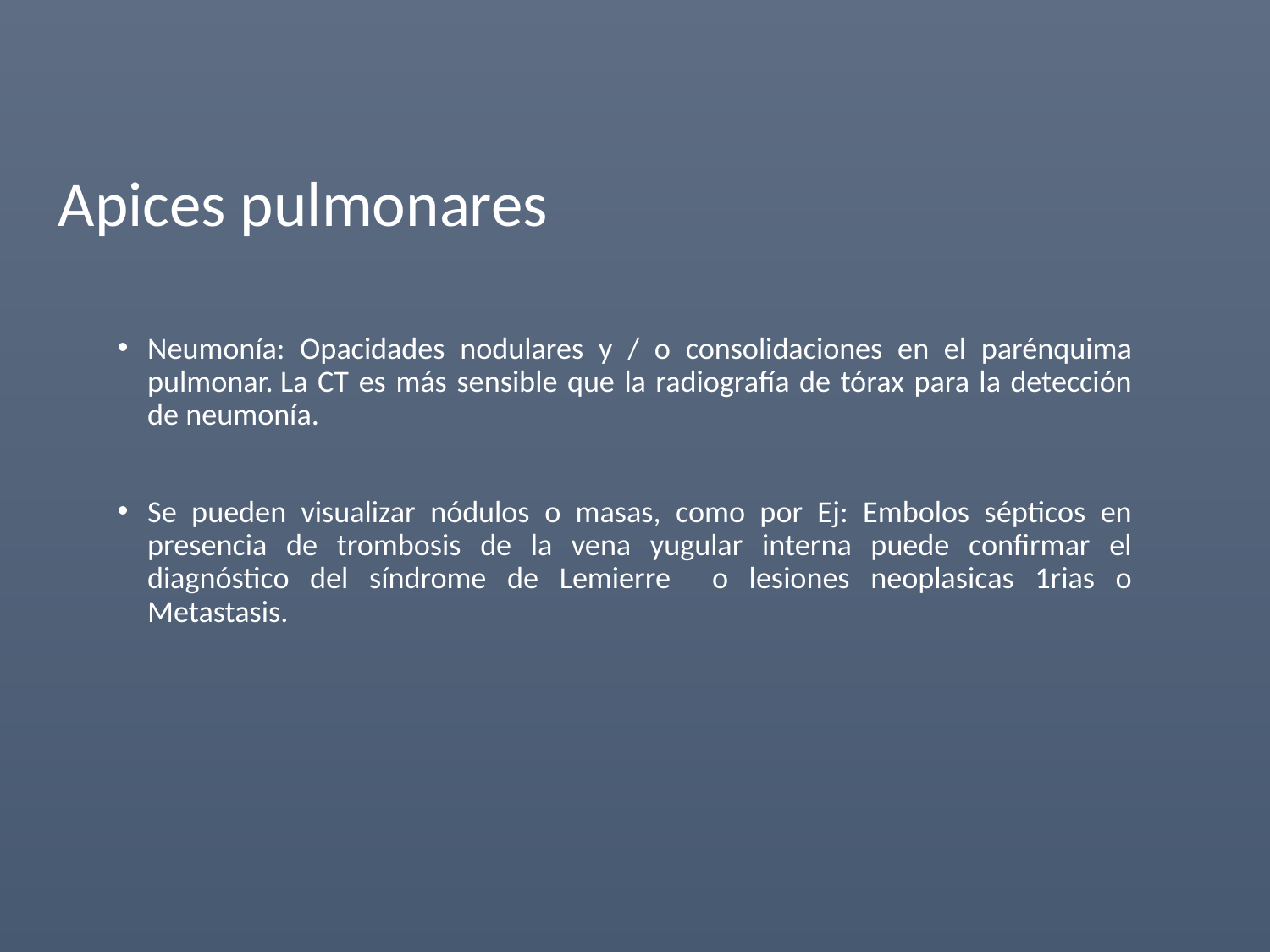

# Apices pulmonares
Neumonía: Opacidades nodulares y / o consolidaciones en el parénquima pulmonar. La CT es más sensible que la radiografía de tórax para la detección de neumonía.

Se pueden visualizar nódulos o masas, como por Ej: Embolos sépticos en presencia de trombosis de la vena yugular interna puede confirmar el diagnóstico del síndrome de Lemierre  o lesiones neoplasicas 1rias o Metastasis.